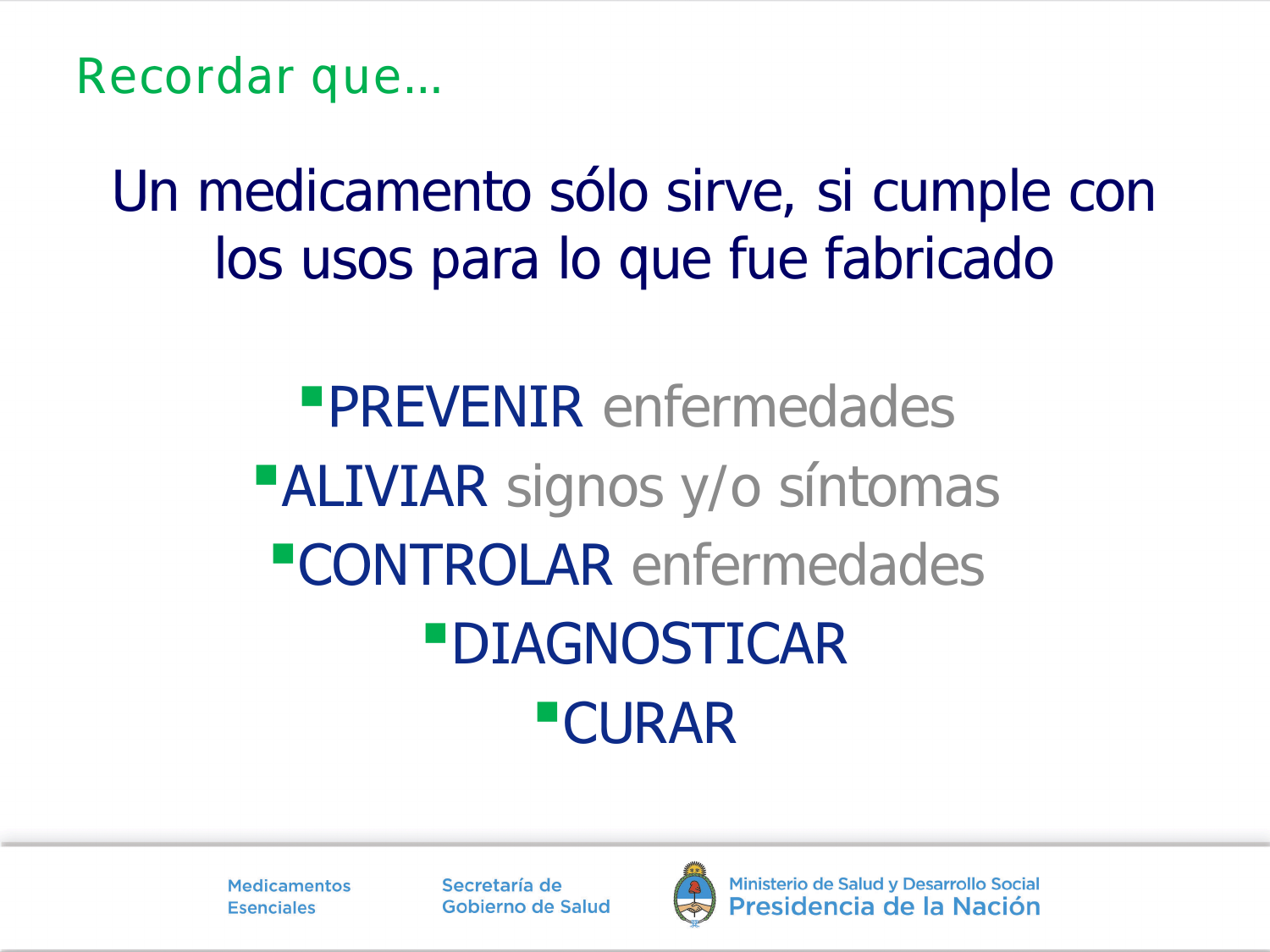

# Recordar que…
Un medicamento sólo sirve, si cumple con los usos para lo que fue fabricado

PREVENIR enfermedades
ALIVIAR signos y/o síntomas
CONTROLAR enfermedades
DIAGNOSTICAR
CURAR